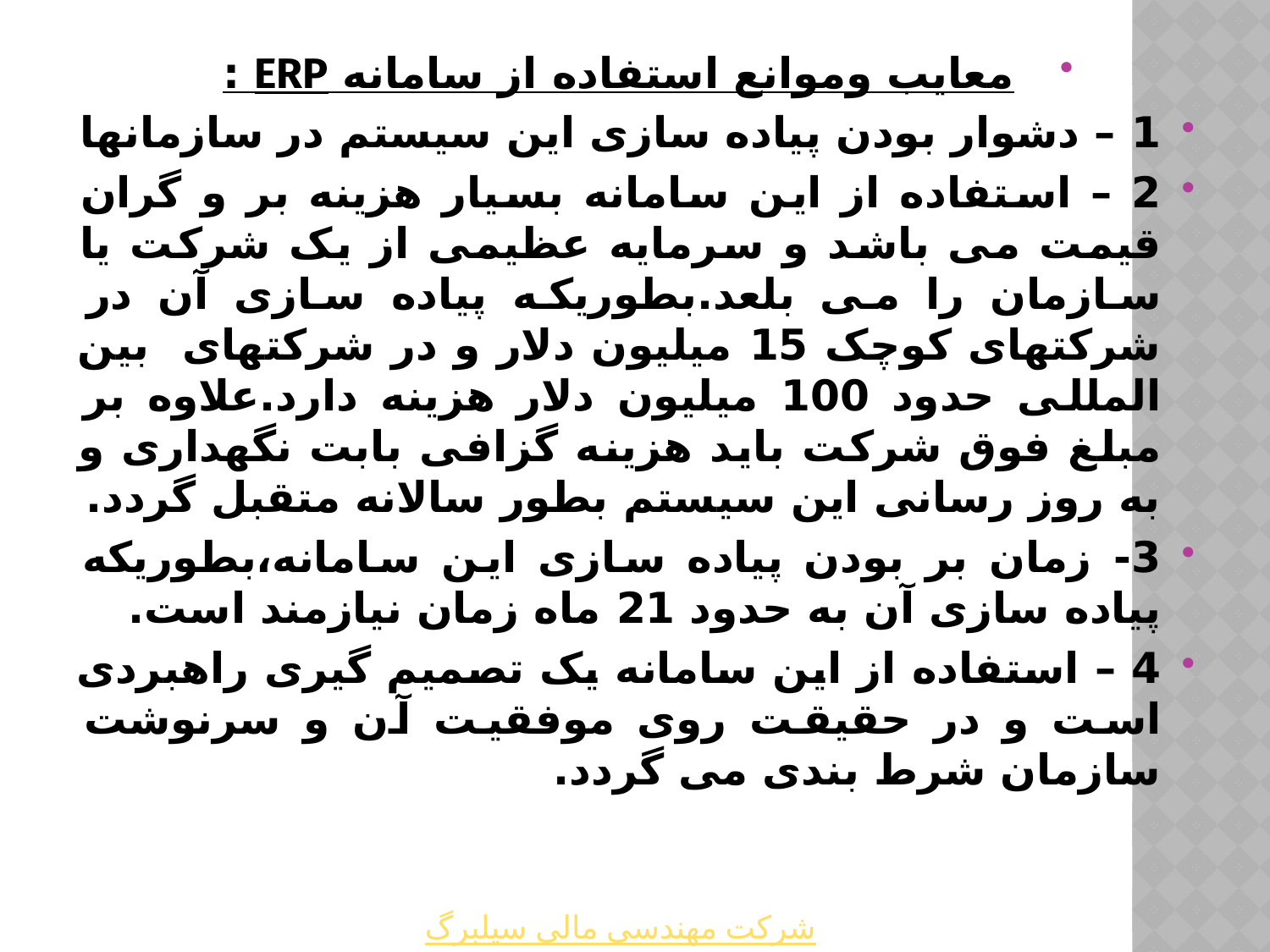

معایب وموانع استفاده از سامانه ERP :
1 – دشوار بودن پیاده سازی این سیستم در سازمانها
2 – استفاده از این سامانه بسیار هزینه بر و گران قیمت می باشد و سرمایه عظیمی از یک شرکت یا سازمان را می بلعد.بطوریکه پیاده سازی آن در شرکتهای کوچک 15 میلیون دلار و در شرکتهای  بین المللی حدود 100 میلیون دلار هزینه دارد.علاوه بر مبلغ فوق شرکت باید هزینه گزافی بابت نگهداری و به روز رسانی این سیستم بطور سالانه متقبل گردد.
3- زمان بر بودن پیاده سازی این سامانه،بطوریکه پیاده سازی آن به حدود 21 ماه زمان نیازمند است.
4 – استفاده از این سامانه یک تصمیم گیری راهبردی است و در حقیقت روی موفقیت آن و سرنوشت سازمان شرط بندی می گردد.
شرکت مهندسی مالی سیلبرگ